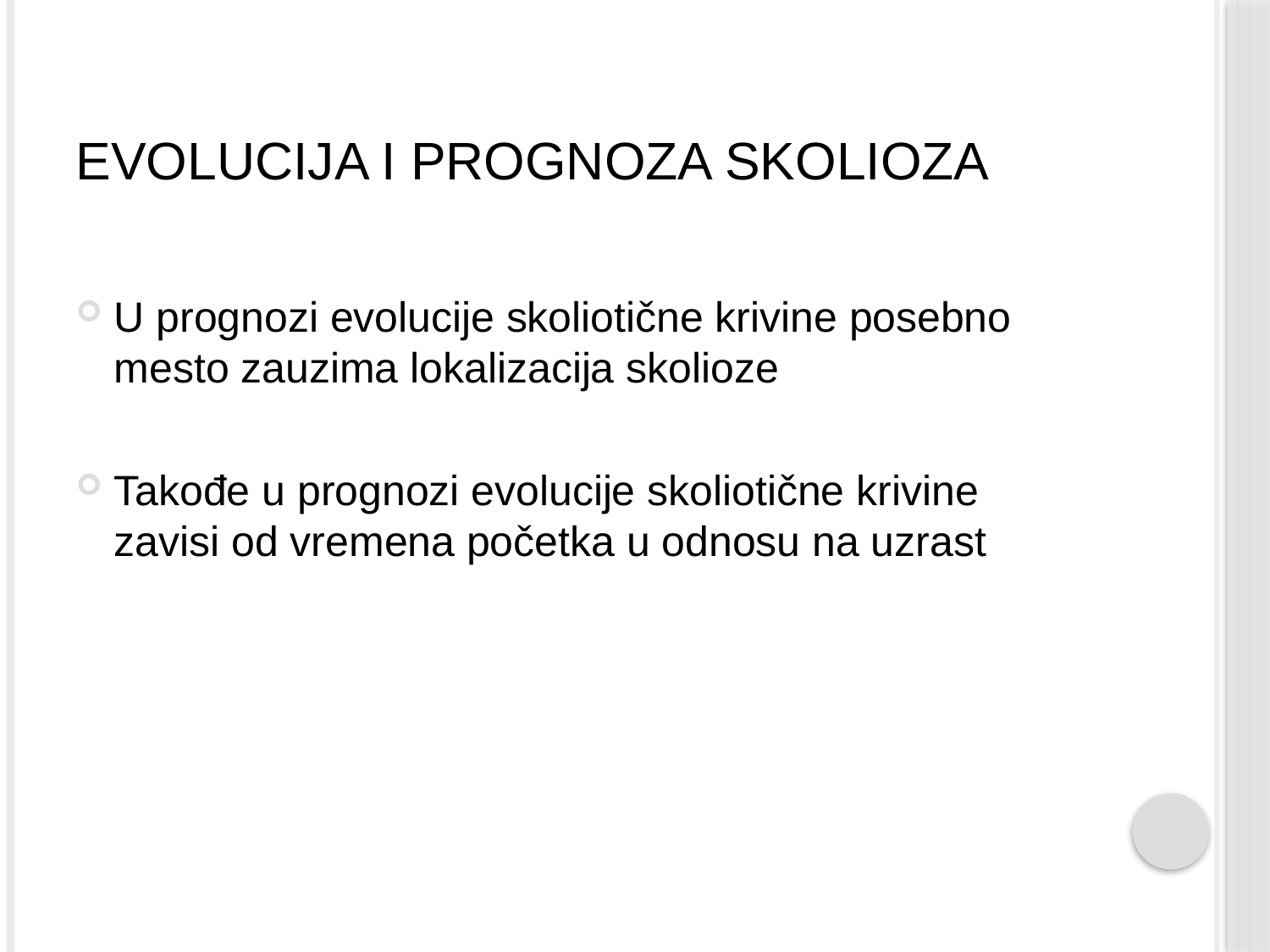

# Evolucija i prognoza skolioza

U prognozi evolucije skoliotične krivine posebno mesto zauzima lokalizacija skolioze

Takođe u prognozi evolucije skoliotične krivine zavisi od vremena početka u odnosu na uzrast